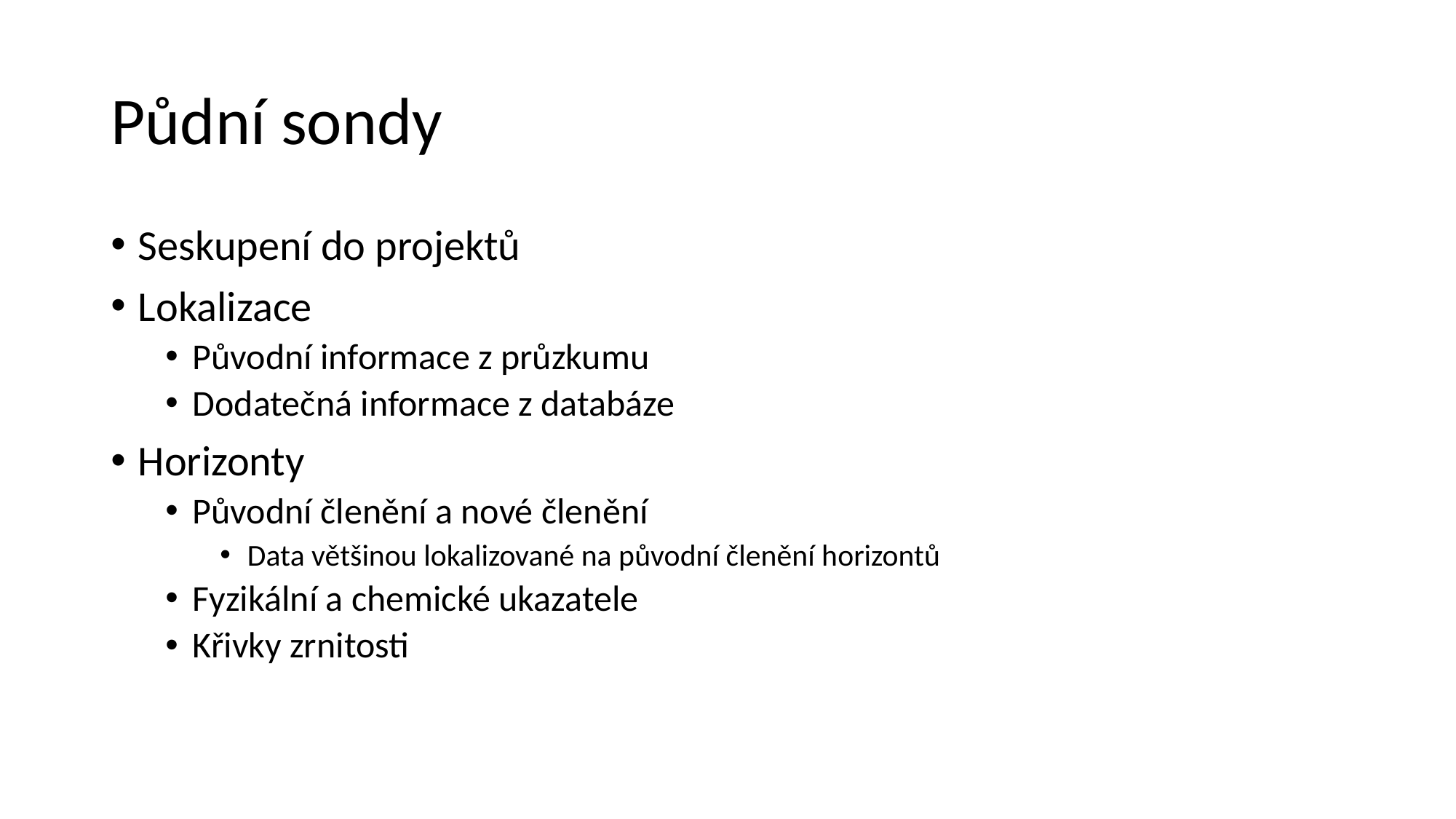

# Půdní sondy
Seskupení do projektů
Lokalizace
Původní informace z průzkumu
Dodatečná informace z databáze
Horizonty
Původní členění a nové členění
Data většinou lokalizované na původní členění horizontů
Fyzikální a chemické ukazatele
Křivky zrnitosti